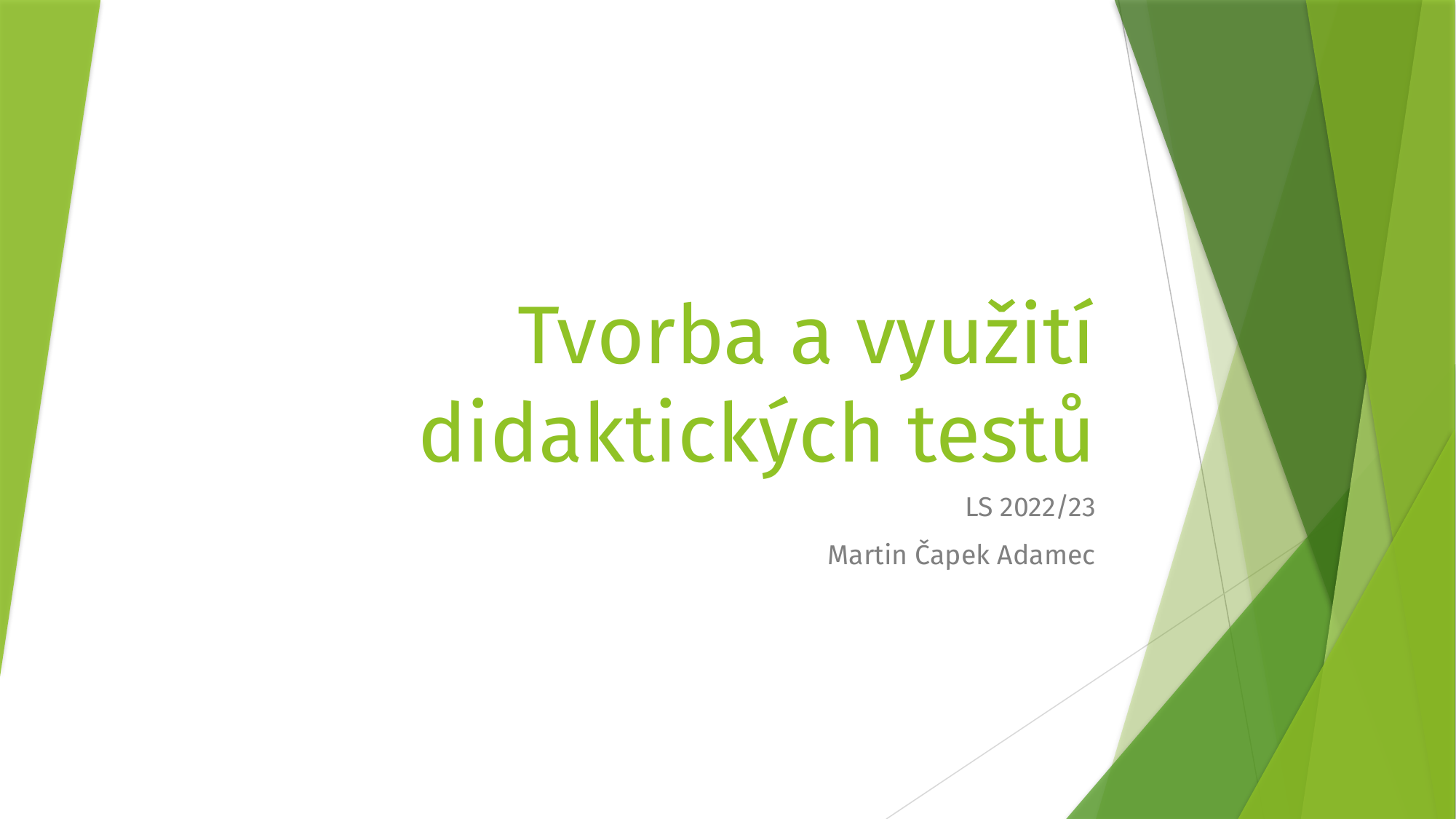

# Tvorba a využití didaktických testů
LS 2022/23
Martin Čapek Adamec